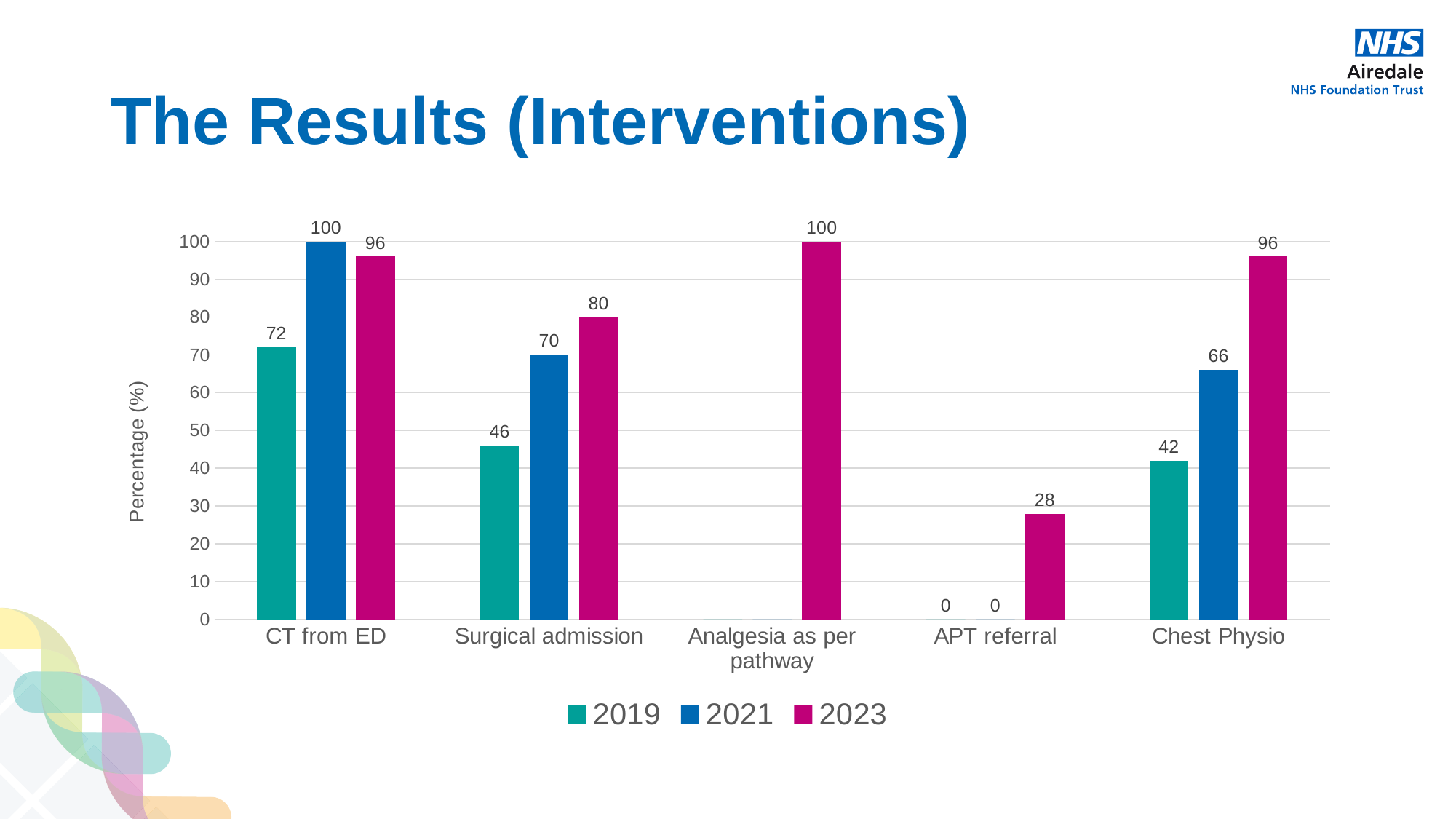

# The Results (Interventions)

### Chart

| Category | 2019 | 2021 | 2023 |
|---|---|---|---|
| CT from ED | 72.0 | 100.0 | 96.0 |
| Surgical admission | 46.0 | 70.0 | 80.0 |
| Analgesia as per pathway | 0.0 | 0.0 | 100.0 |
| APT referral | 0.0 | 0.0 | 28.0 |
| Chest Physio | 42.0 | 66.0 | 96.0 |